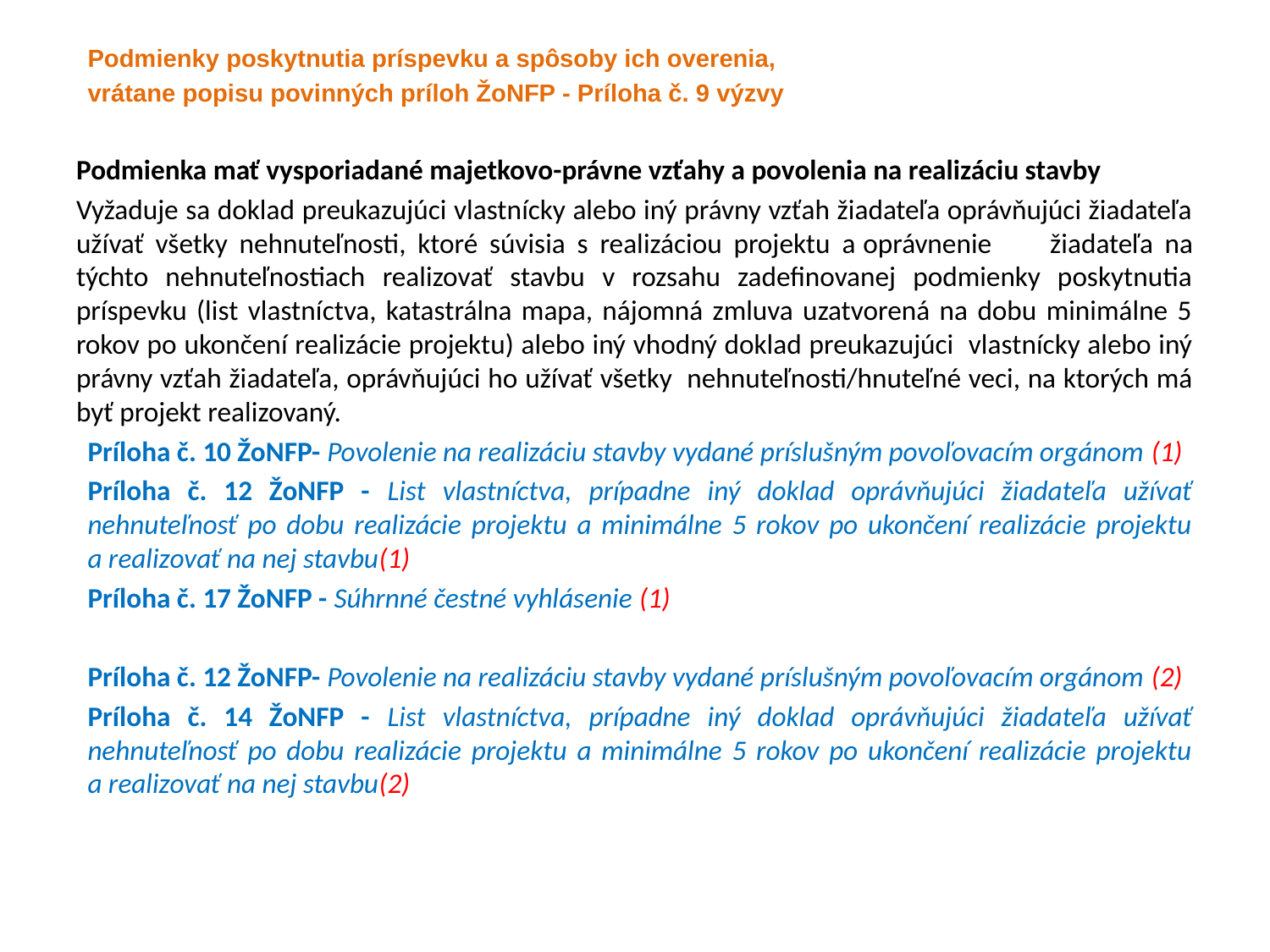

Podmienky poskytnutia príspevku a spôsoby ich overenia,
vrátane popisu povinných príloh ŽoNFP - Príloha č. 9 výzvy

Podmienka mať vysporiadané majetkovo-právne vzťahy a povolenia na realizáciu stavby
Vyžaduje sa doklad preukazujúci vlastnícky alebo iný právny vzťah žiadateľa oprávňujúci žiadateľa užívať všetky nehnuteľnosti, ktoré súvisia s realizáciou projektu a oprávnenie     žiadateľa na týchto nehnuteľnostiach realizovať stavbu v rozsahu zadefinovanej podmienky poskytnutia príspevku (list vlastníctva, katastrálna mapa, nájomná zmluva uzatvorená na dobu minimálne 5 rokov po ukončení realizácie projektu) alebo iný vhodný doklad preukazujúci  vlastnícky alebo iný právny vzťah žiadateľa, oprávňujúci ho užívať všetky  nehnuteľnosti/hnuteľné veci, na ktorých má byť projekt realizovaný.
Príloha č. 10 ŽoNFP- Povolenie na realizáciu stavby vydané príslušným povoľovacím orgánom (1)
Príloha č. 12 ŽoNFP - List vlastníctva, prípadne iný doklad oprávňujúci žiadateľa užívať nehnuteľnosť po dobu realizácie projektu a minimálne 5 rokov po ukončení realizácie projektu a realizovať na nej stavbu(1)
Príloha č. 17 ŽoNFP - Súhrnné čestné vyhlásenie (1)

Príloha č. 12 ŽoNFP- Povolenie na realizáciu stavby vydané príslušným povoľovacím orgánom (2)
Príloha č. 14 ŽoNFP - List vlastníctva, prípadne iný doklad oprávňujúci žiadateľa užívať nehnuteľnosť po dobu realizácie projektu a minimálne 5 rokov po ukončení realizácie projektu a realizovať na nej stavbu(2)